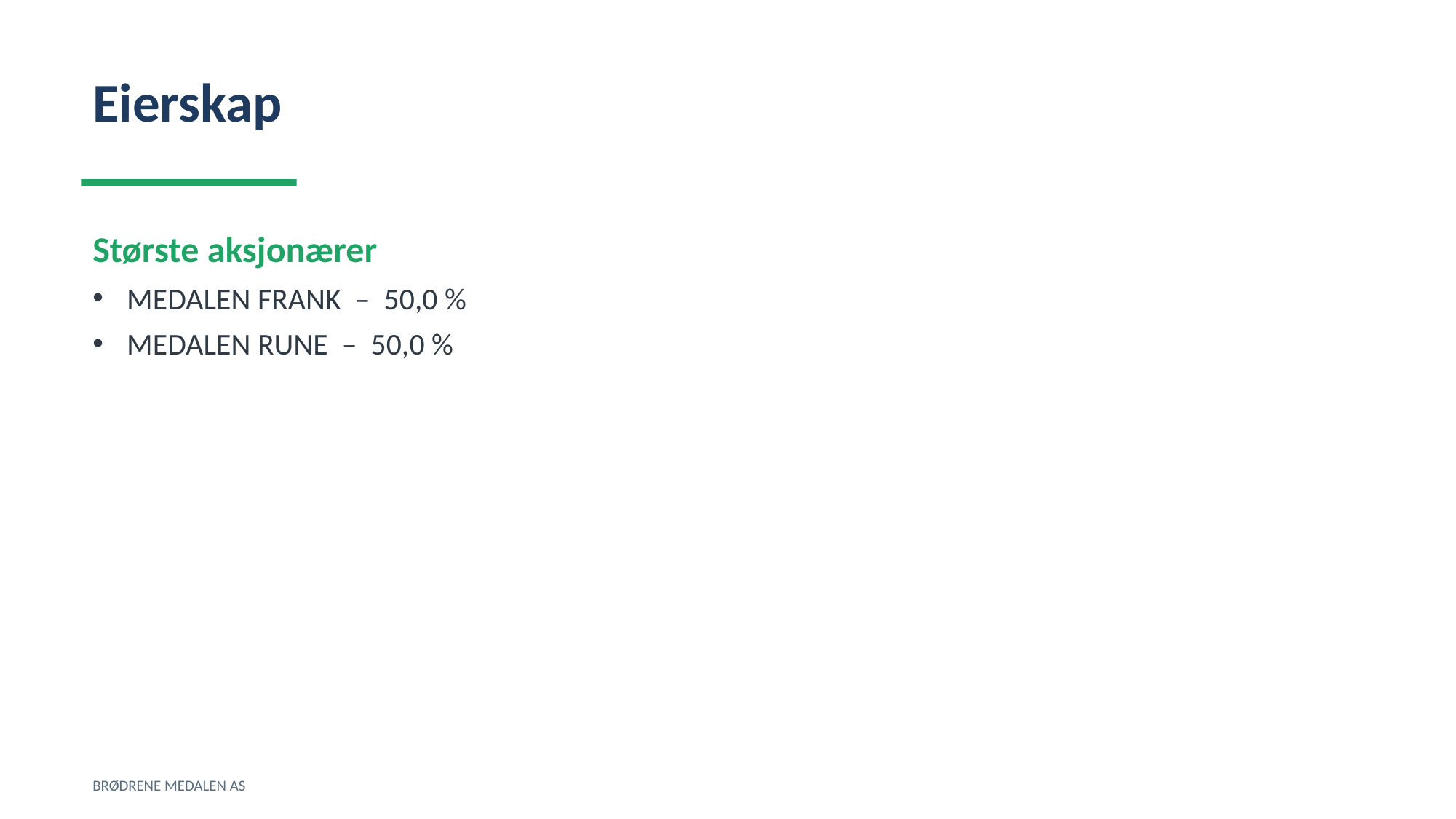

Eierskap

Største aksjonærer
MEDALEN FRANK  –  50,0 %
MEDALEN RUNE  –  50,0 %
BRØDRENE MEDALEN AS